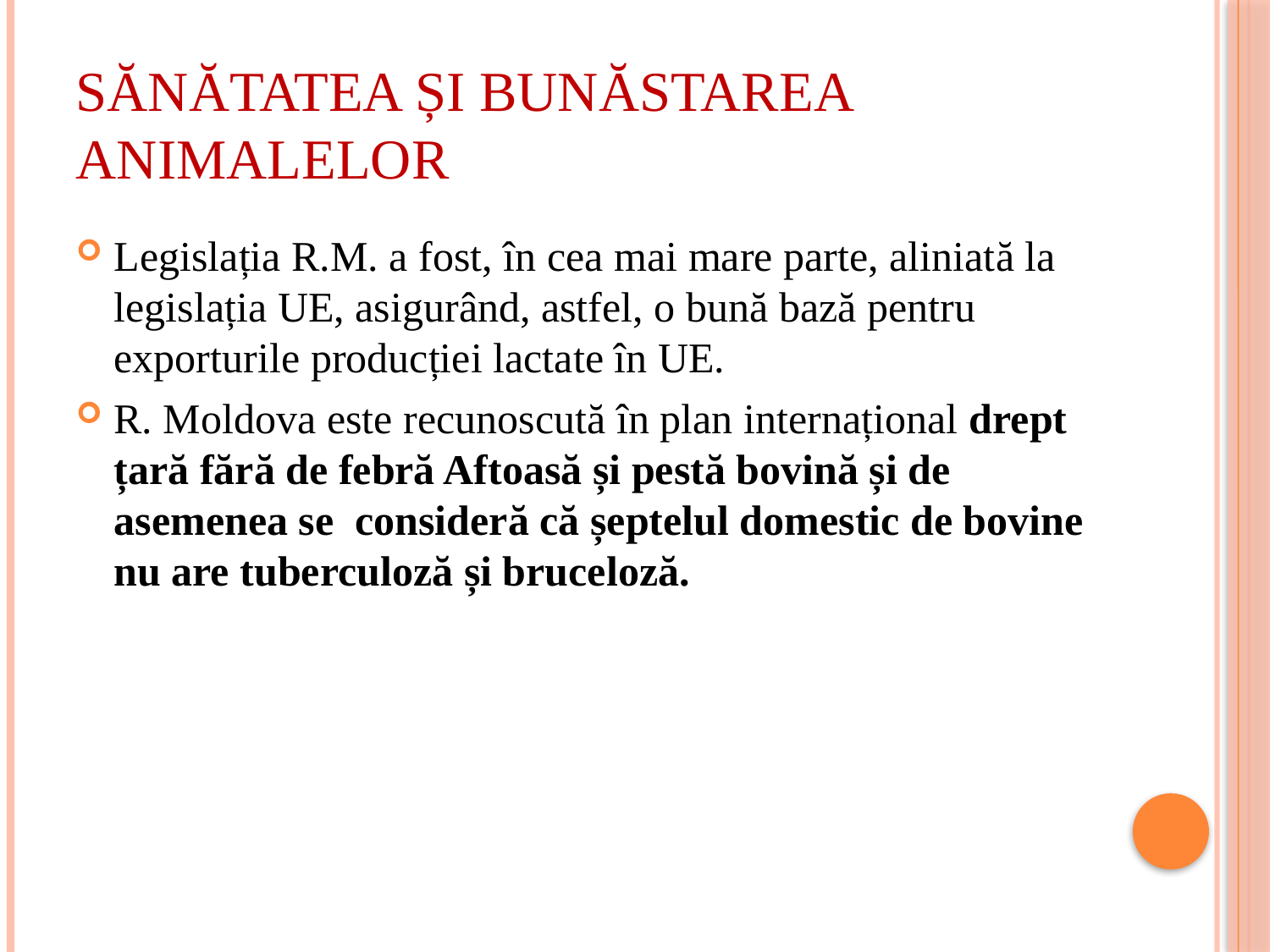

# Sănătatea și Bunăstarea animalelor
Legislația R.M. a fost, în cea mai mare parte, aliniată la legislația UE, asigurând, astfel, o bună bază pentru exporturile producției lactate în UE.
R. Moldova este recunoscută în plan internațional drept țară fără de febră Aftoasă și pestă bovină și de asemenea se  consideră că șeptelul domestic de bovine nu are tuberculoză și bruceloză.